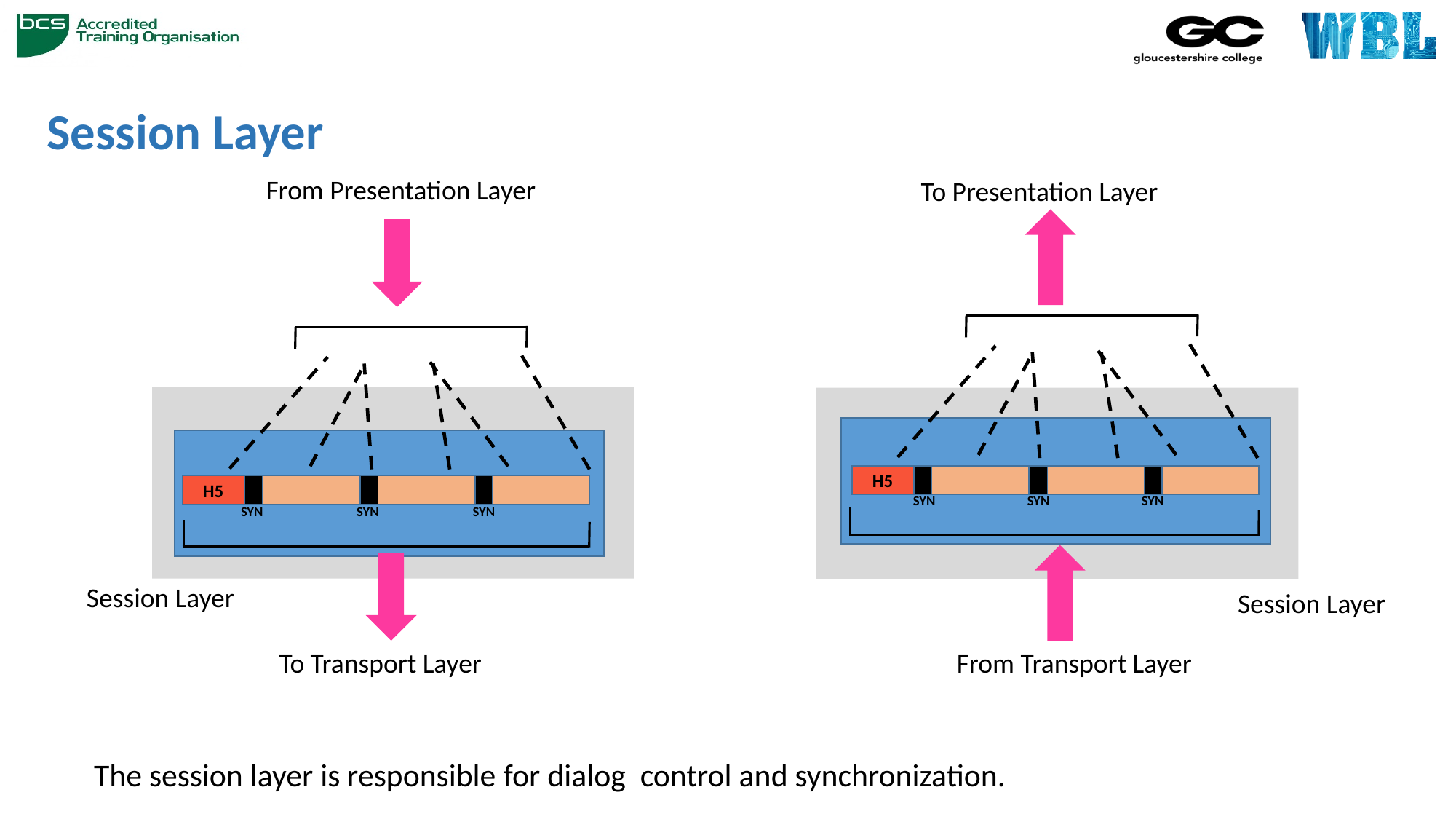

# Session Layer
From Presentation Layer
To Presentation Layer

H5

H5

SYN
SYN
SYN
SYN
SYN
SYN

Session Layer
Session Layer
From Transport Layer
To Transport Layer
The session layer is responsible for dialog  control and synchronization.